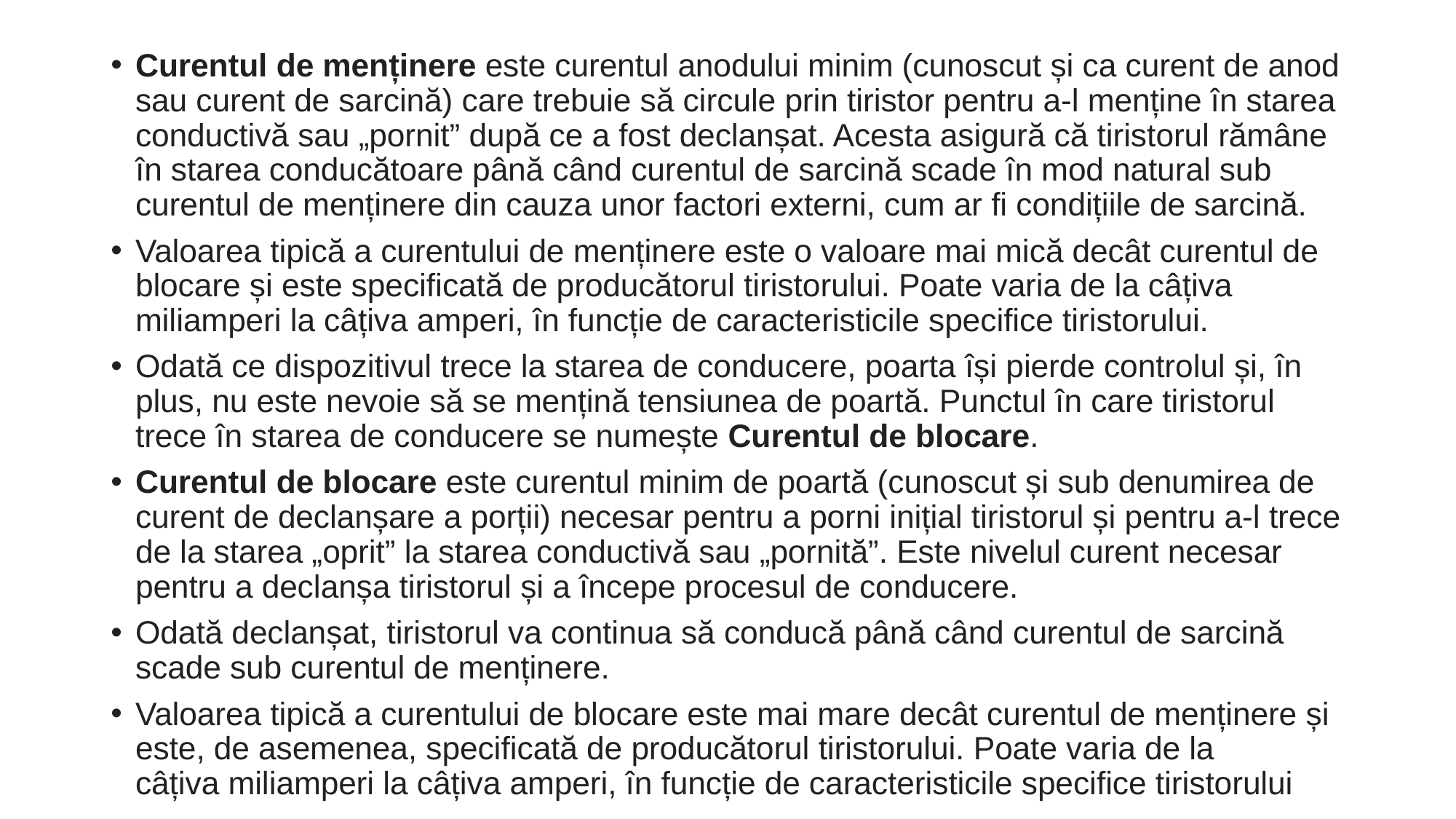

Curentul de menținere este curentul anodului minim (cunoscut și ca curent de anod sau curent de sarcină) care trebuie să circule prin tiristor pentru a-l menține în starea conductivă sau „pornit” după ce a fost declanșat. Acesta asigură că tiristorul rămâne în starea conducătoare până când curentul de sarcină scade în mod natural sub curentul de menținere din cauza unor factori externi, cum ar fi condițiile de sarcină.
Valoarea tipică a curentului de menținere este o valoare mai mică decât curentul de blocare și este specificată de producătorul tiristorului. Poate varia de la câțiva miliamperi la câțiva amperi, în funcție de caracteristicile specifice tiristorului.
Odată ce dispozitivul trece la starea de conducere, poarta își pierde controlul și, în plus, nu este nevoie să se mențină tensiunea de poartă. Punctul în care tiristorul trece în starea de conducere se numește Curentul de blocare.
Curentul de blocare este curentul minim de poartă (cunoscut și sub denumirea de curent de declanșare a porții) necesar pentru a porni inițial tiristorul și pentru a-l trece de la starea „oprit” la starea conductivă sau „pornită”. Este nivelul curent necesar pentru a declanșa tiristorul și a începe procesul de conducere.
Odată declanșat, tiristorul va continua să conducă până când curentul de sarcină scade sub curentul de menținere.
Valoarea tipică a curentului de blocare este mai mare decât curentul de menținere și este, de asemenea, specificată de producătorul tiristorului. Poate varia de la câțiva miliamperi la câțiva amperi, în funcție de caracteristicile specifice tiristorului